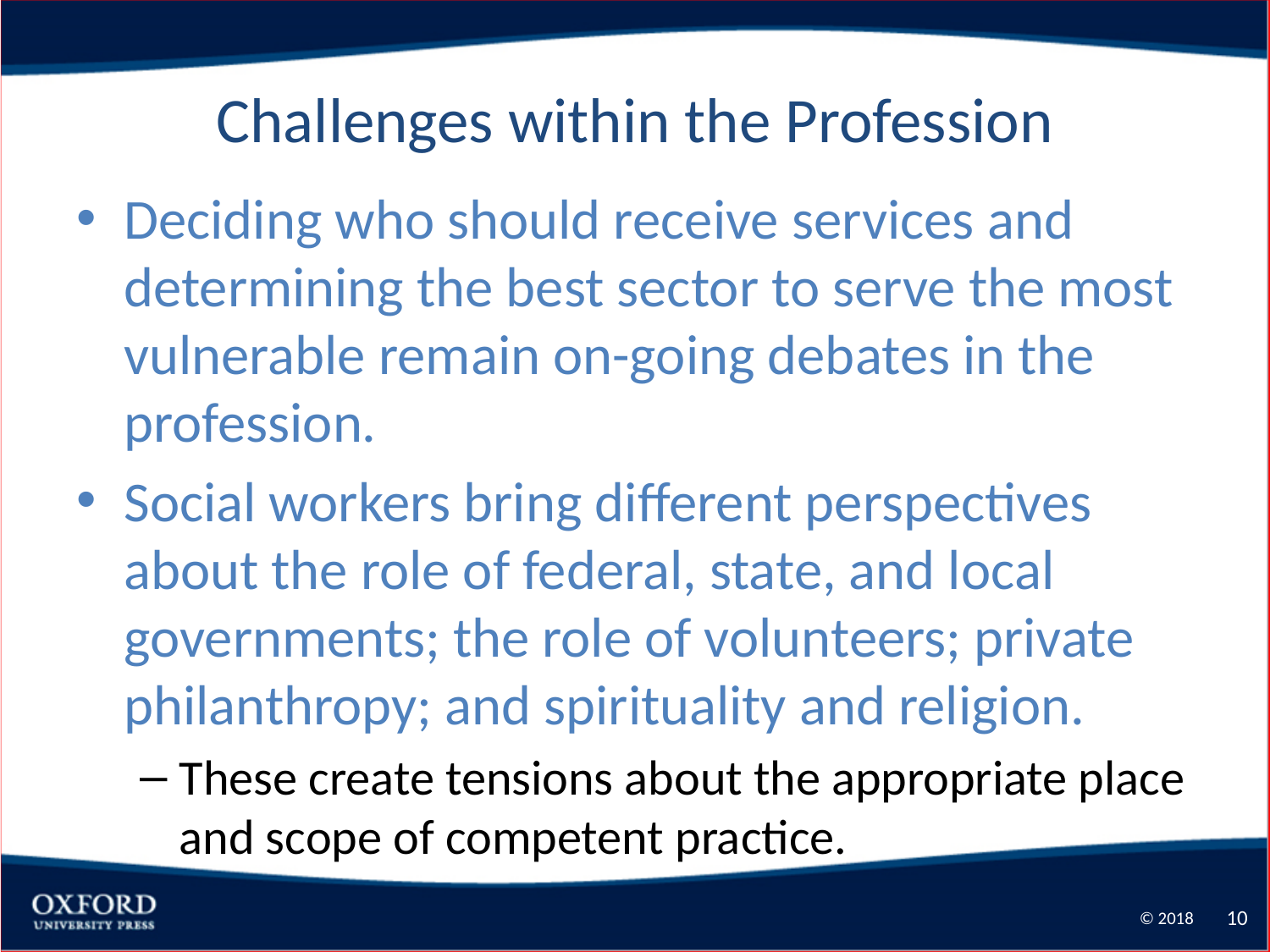

# Challenges within the Profession
Deciding who should receive services and determining the best sector to serve the most vulnerable remain on-going debates in the profession.
Social workers bring different perspectives about the role of federal, state, and local governments; the role of volunteers; private philanthropy; and spirituality and religion.
These create tensions about the appropriate place and scope of competent practice.